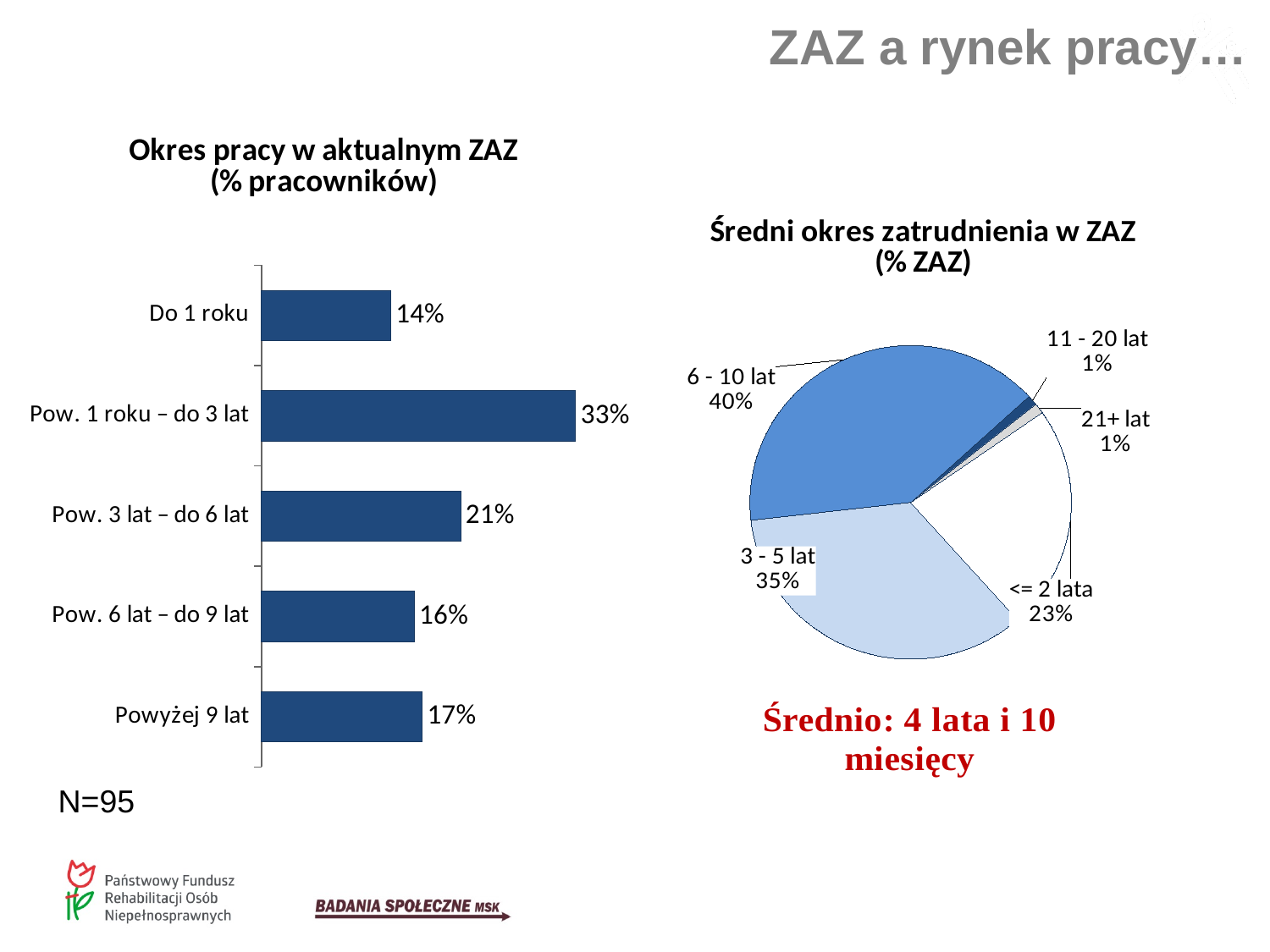

ZAZ a rynek pracy…

### Chart: Okres pracy w aktualnym ZAZ (% pracowników)

| Category |  |
|---|---|
| Do 1 roku | 0.13518987341772143 |
| Pow. 1 roku – do 3 lat | 0.32860759493670894 |
| Pow. 3 lat – do 6 lat | 0.20835443037974685 |
| Pow. 6 lat – do 9 lat | 0.15974683544303797 |
| Powyżej 9 lat | 0.1681012658227848 |

### Chart: Średni okres zatrudnienia w ZAZ (% ZAZ)

| Category |  |
|---|---|
| <= 2 lata | 0.23157894736842105 |
| 3 - 5 lat | 0.34736842105263155 |
| 6 - 10 lat | 0.4 |
| 11 - 20 lat | 0.010526315789473684 |
| 21+ lat | 0.010526315789473684 |
N=95